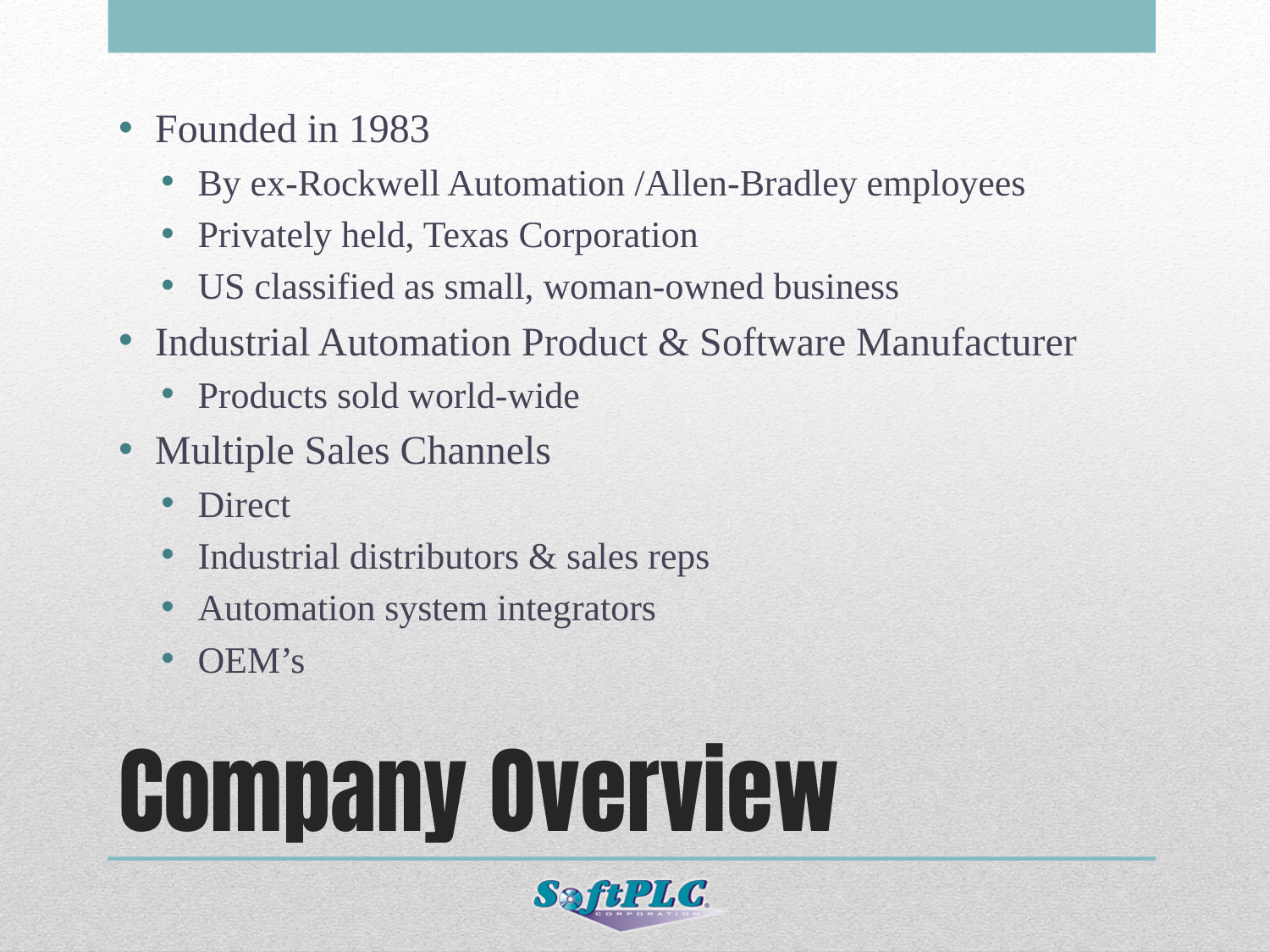

Founded in 1983
By ex-Rockwell Automation /Allen-Bradley employees
Privately held, Texas Corporation
US classified as small, woman-owned business
Industrial Automation Product & Software Manufacturer
Products sold world-wide
Multiple Sales Channels
Direct
Industrial distributors & sales reps
Automation system integrators
OEM’s
# Company Overview